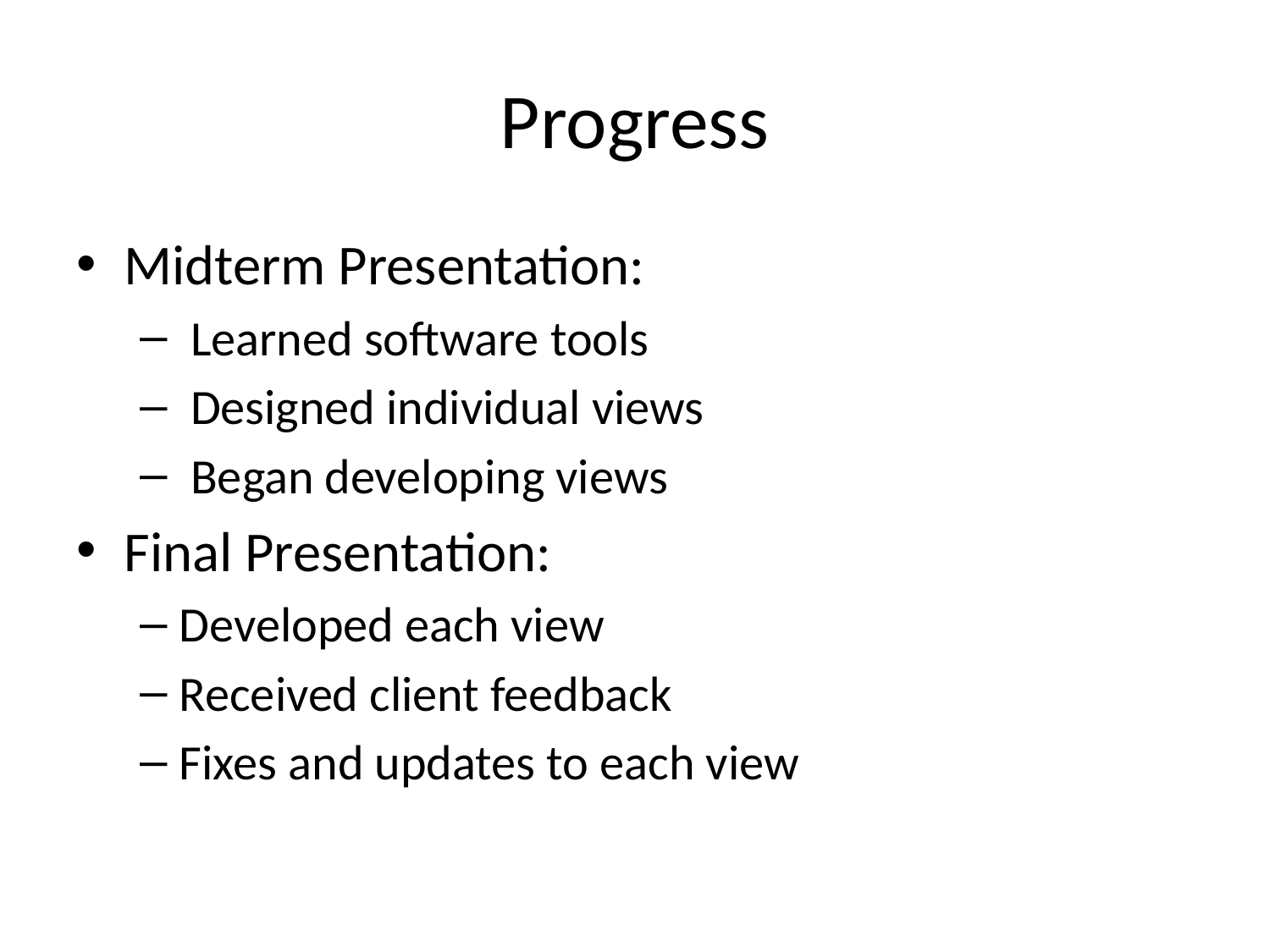

# Progress
Midterm Presentation:
 Learned software tools
 Designed individual views
 Began developing views
Final Presentation:
Developed each view
Received client feedback
Fixes and updates to each view